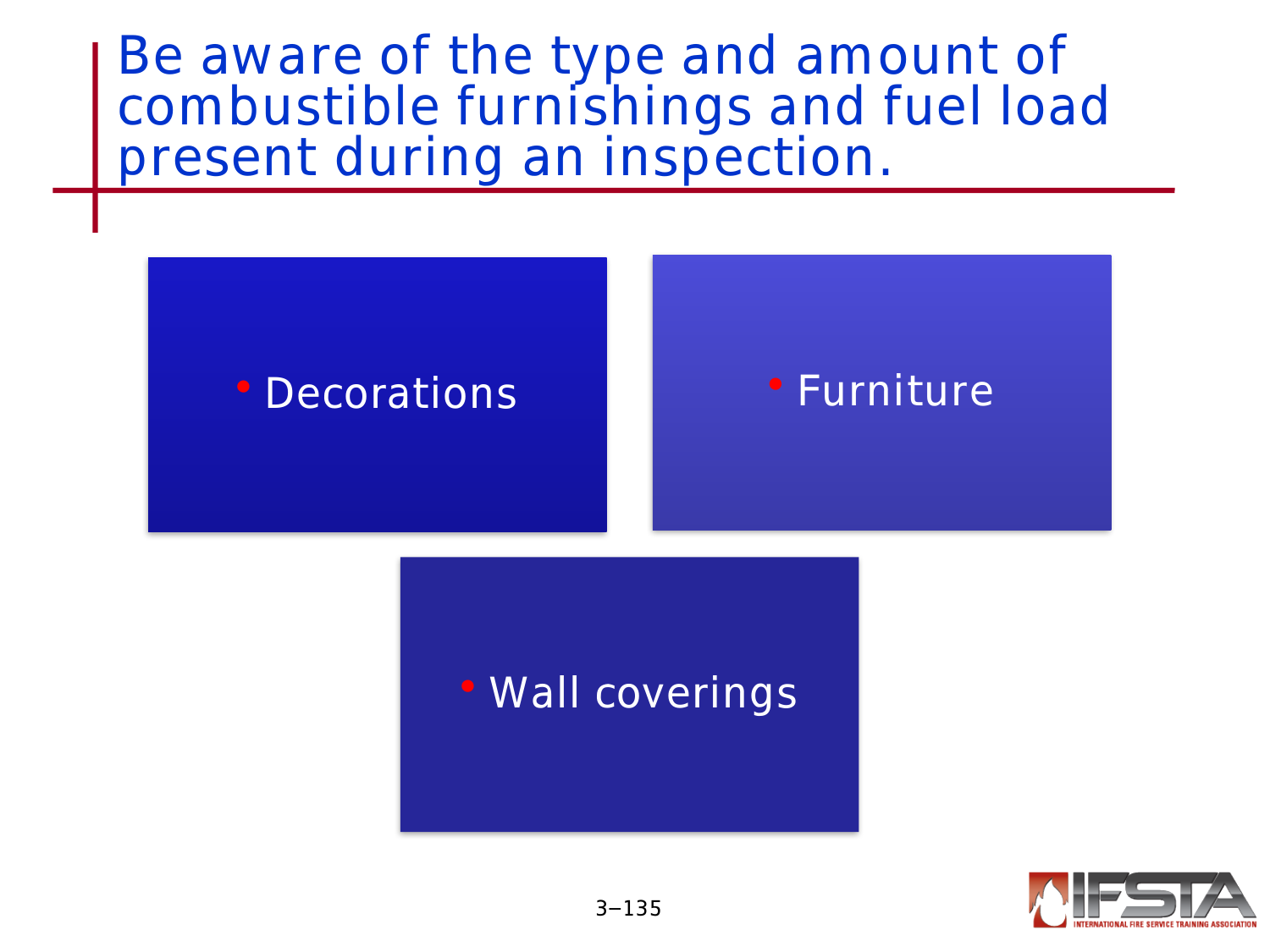

Be aware of the type and amount of combustible furnishings and fuel load present during an inspection.
Decorations
Furniture
Wall coverings
3–135